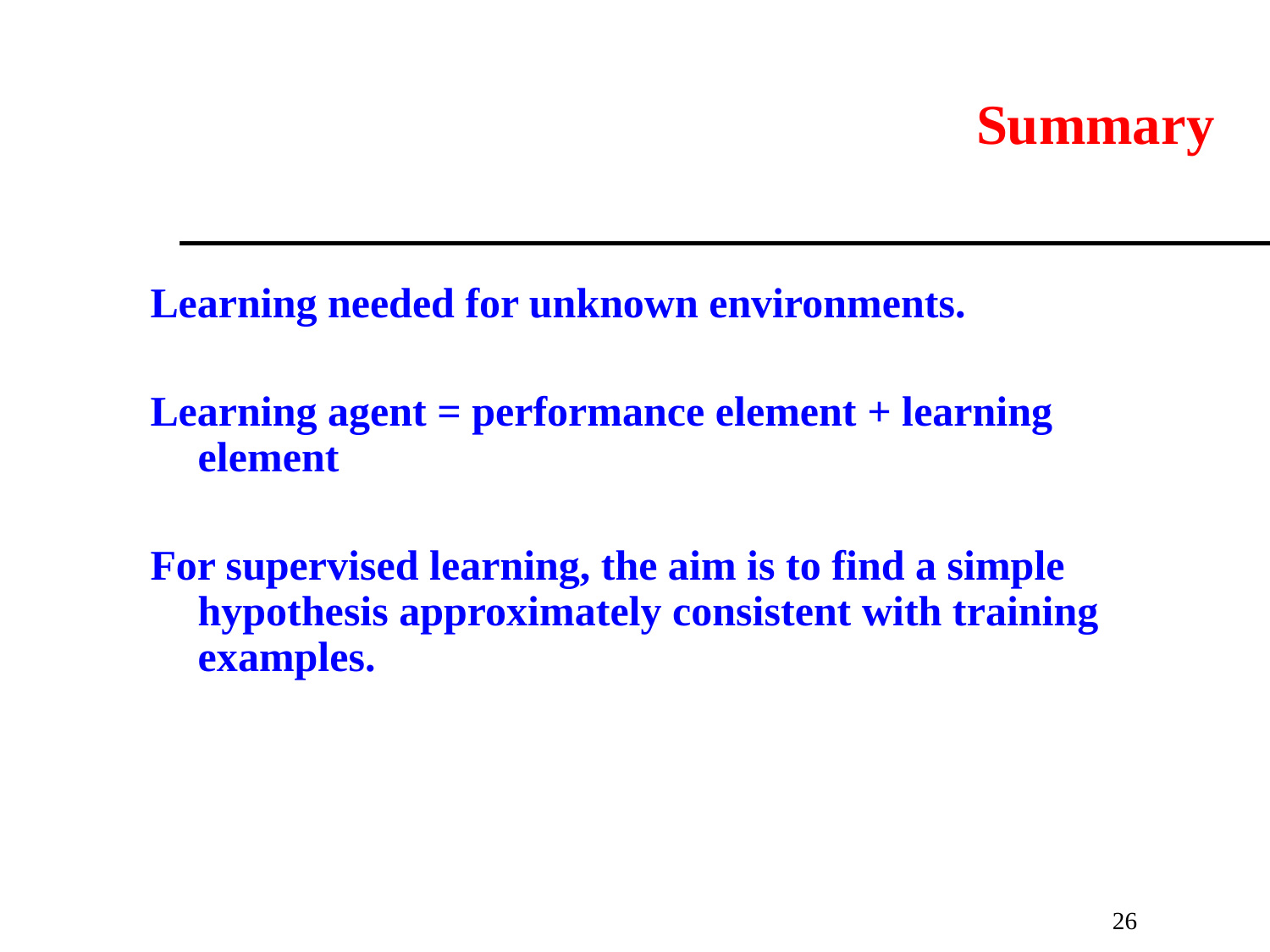

# Summary
Learning needed for unknown environments.

Learning agent = performance element + learning element

For supervised learning, the aim is to find a simple hypothesis approximately consistent with training examples.